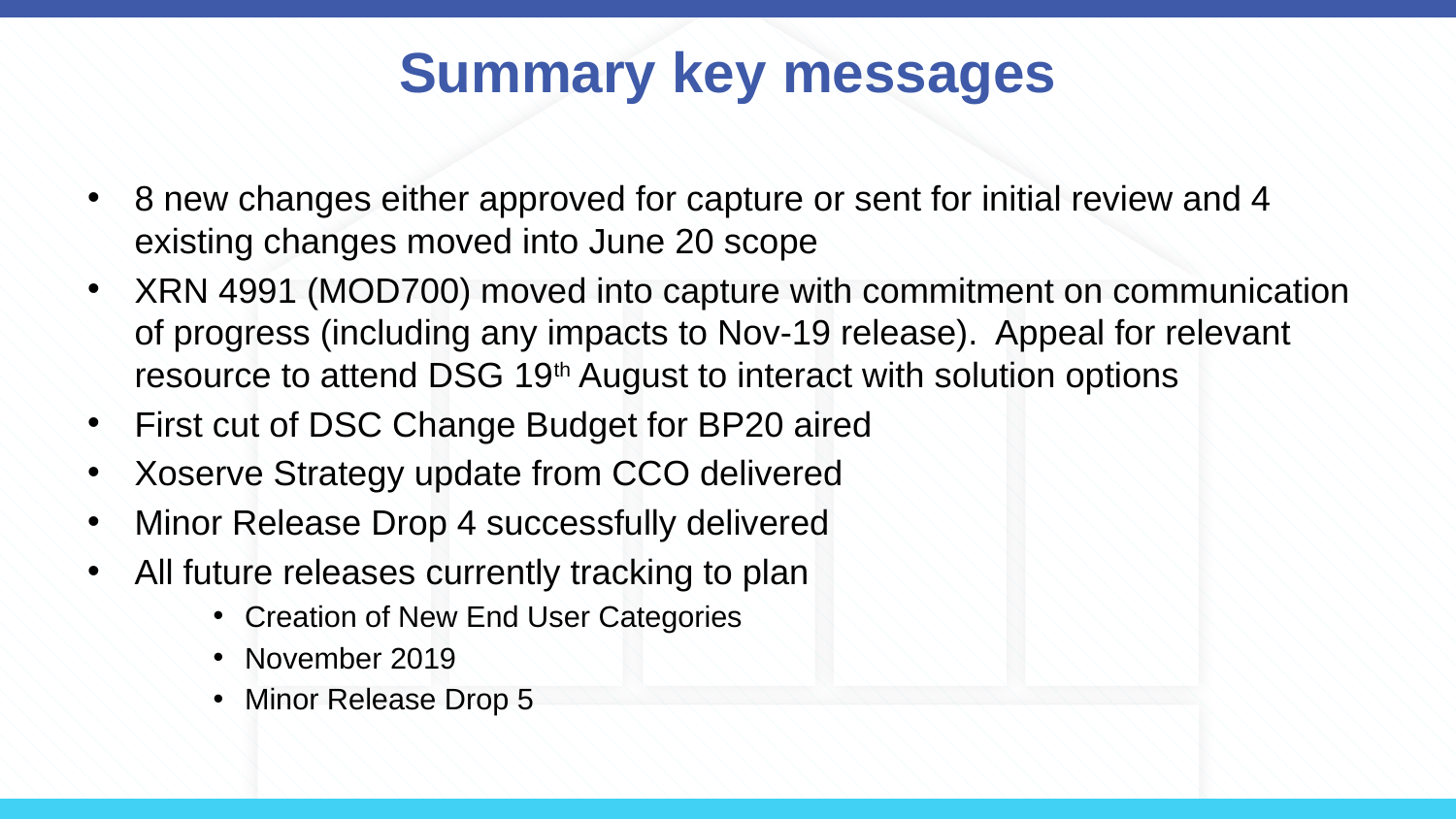

# Summary key messages
8 new changes either approved for capture or sent for initial review and 4 existing changes moved into June 20 scope
XRN 4991 (MOD700) moved into capture with commitment on communication of progress (including any impacts to Nov-19 release).  Appeal for relevant resource to attend DSG 19th August to interact with solution options
First cut of DSC Change Budget for BP20 aired
Xoserve Strategy update from CCO delivered
Minor Release Drop 4 successfully delivered
All future releases currently tracking to plan
Creation of New End User Categories
November 2019
Minor Release Drop 5